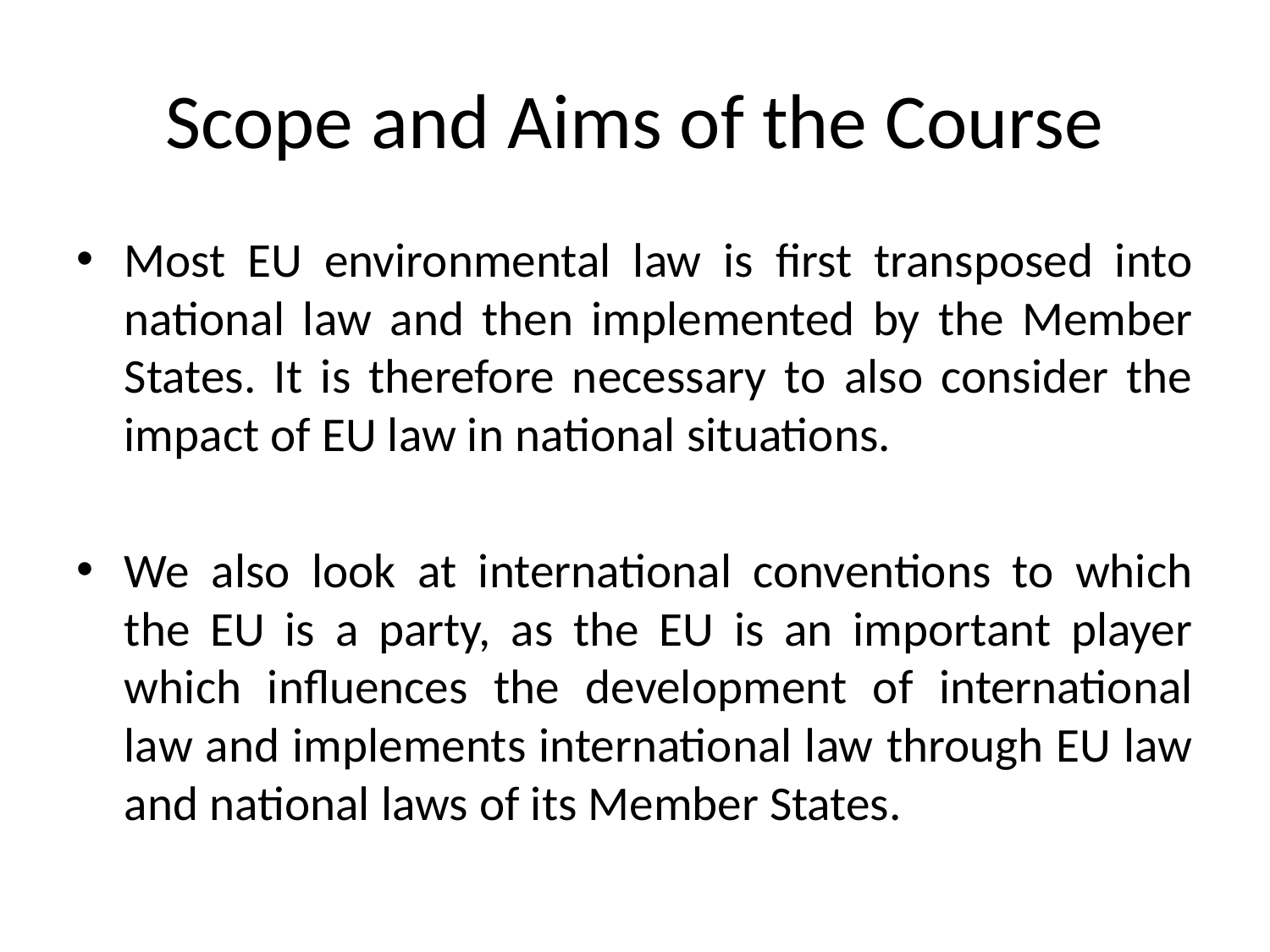

# Scope and Aims of the Course
Most EU environmental law is first transposed into national law and then implemented by the Member States. It is therefore necessary to also consider the impact of EU law in national situations.

We also look at international conventions to which the EU is a party, as the EU is an important player which influences the development of international law and implements international law through EU law and national laws of its Member States.